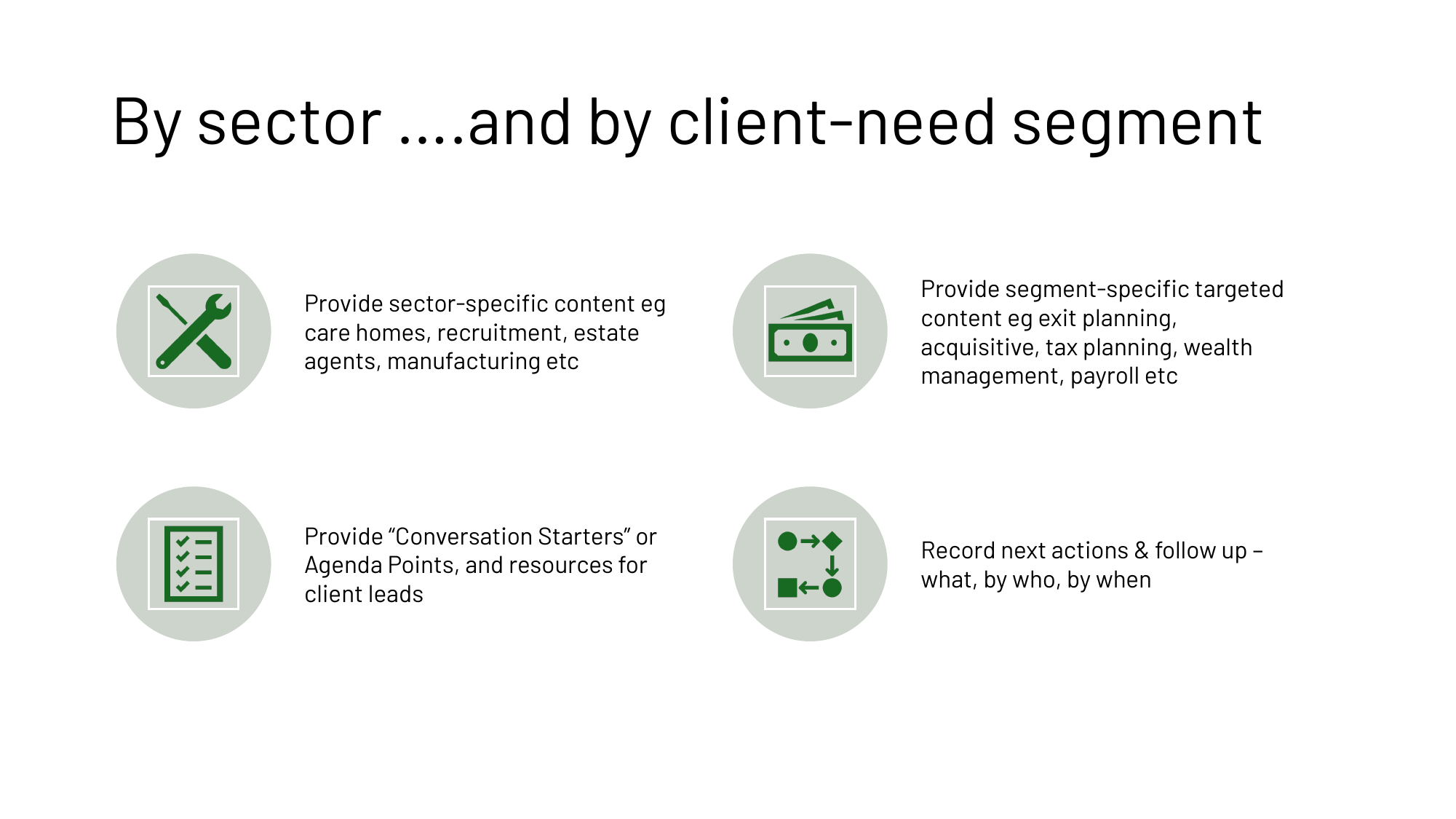

# By sector ….and by client-need segment
Provide sector-specific content eg care homes, recruitment, estate agents, manufacturing etc
Provide segment-specific targeted content eg exit planning, acquisitive, tax planning, wealth management, payroll etc
Provide “Conversation Starters” or Agenda Points, and resources for client leads
Record next actions & follow up – what, by who, by when